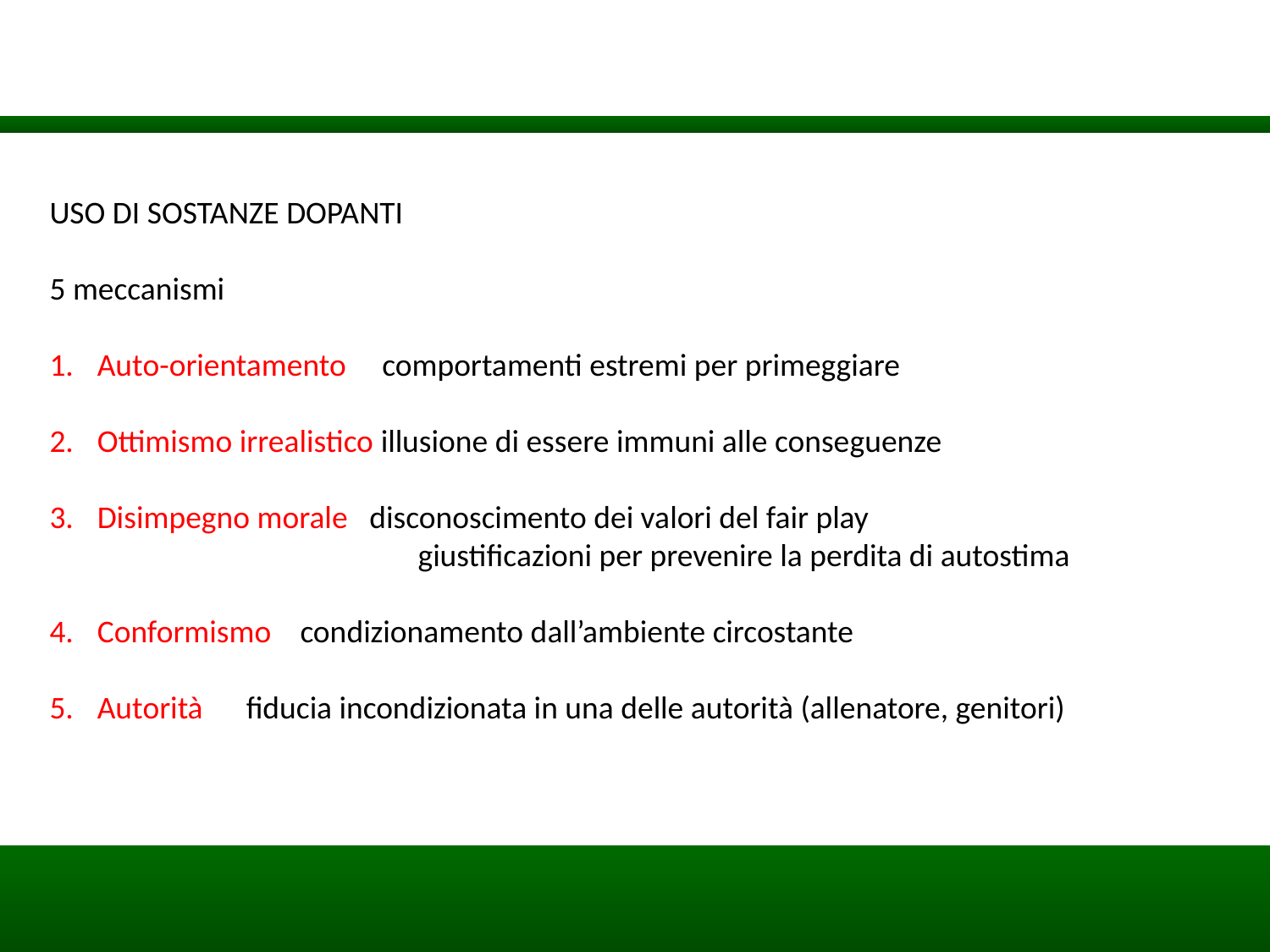

USO DI SOSTANZE DOPANTI

5 meccanismi

Auto-orientamento     comportamenti estremi per primeggiare

Ottimismo irrealistico illusione di essere immuni alle conseguenze

Disimpegno morale   disconoscimento dei valori del fair play   		          		                           giustificazioni per prevenire la perdita di autostima

Conformismo    condizionamento dall’ambiente circostante

Autorità      fiducia incondizionata in una delle autorità (allenatore, genitori)